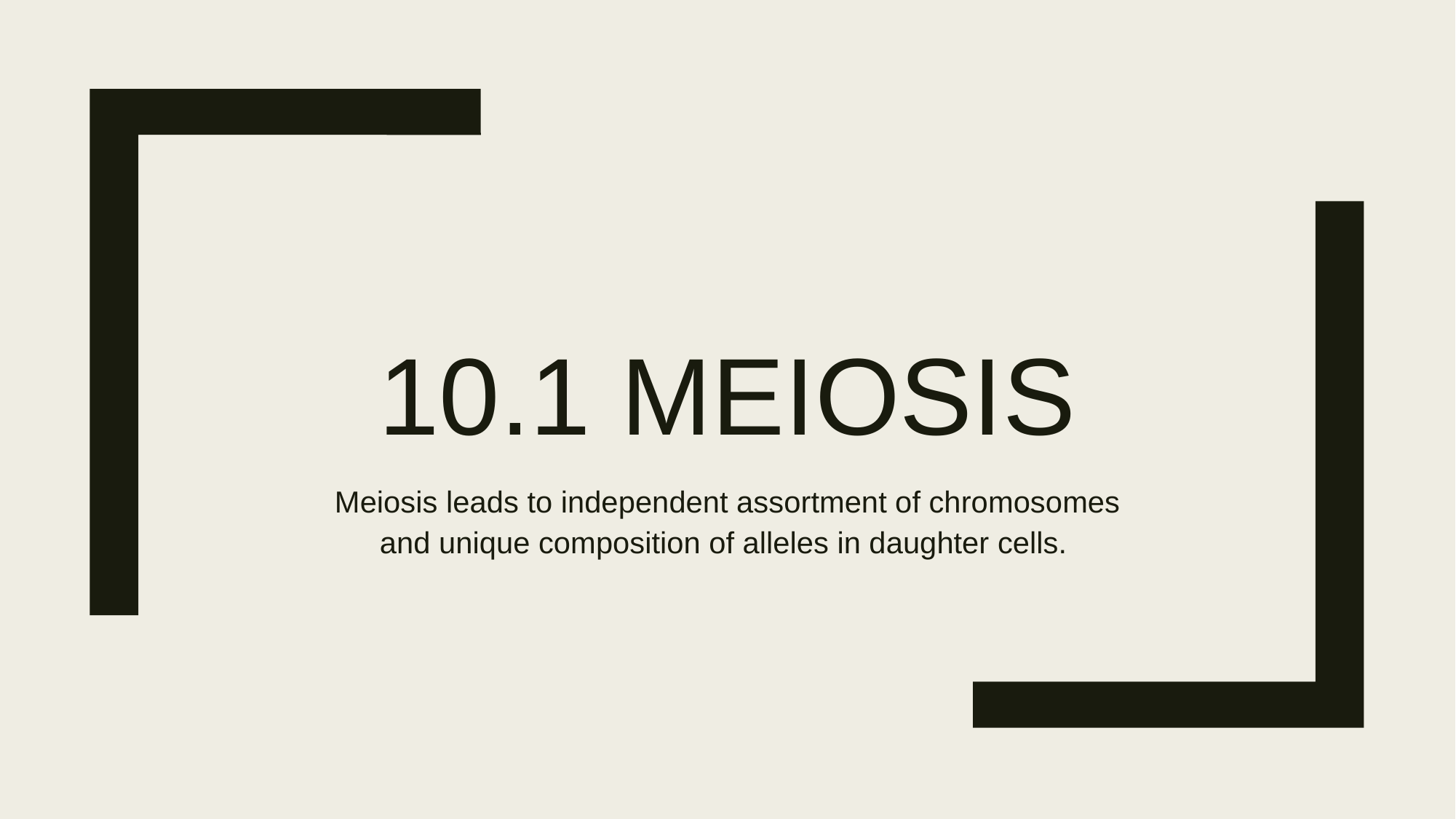

# 10.1 Meiosis
Meiosis leads to independent assortment of chromosomes and unique composition of alleles in daughter cells.